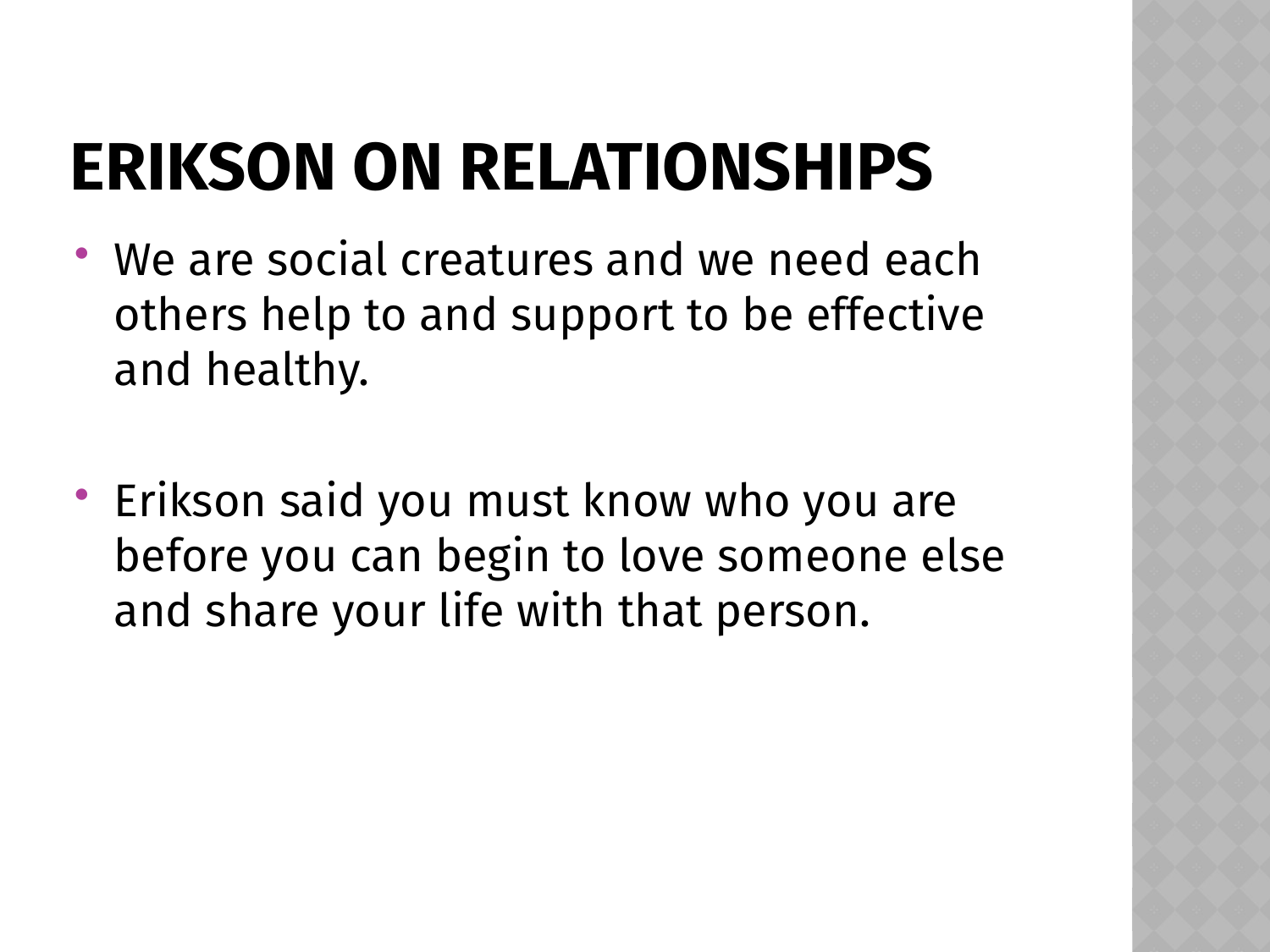

# Erikson on Relationships
We are social creatures and we need each others help to and support to be effective and healthy.

Erikson said you must know who you are before you can begin to love someone else and share your life with that person.